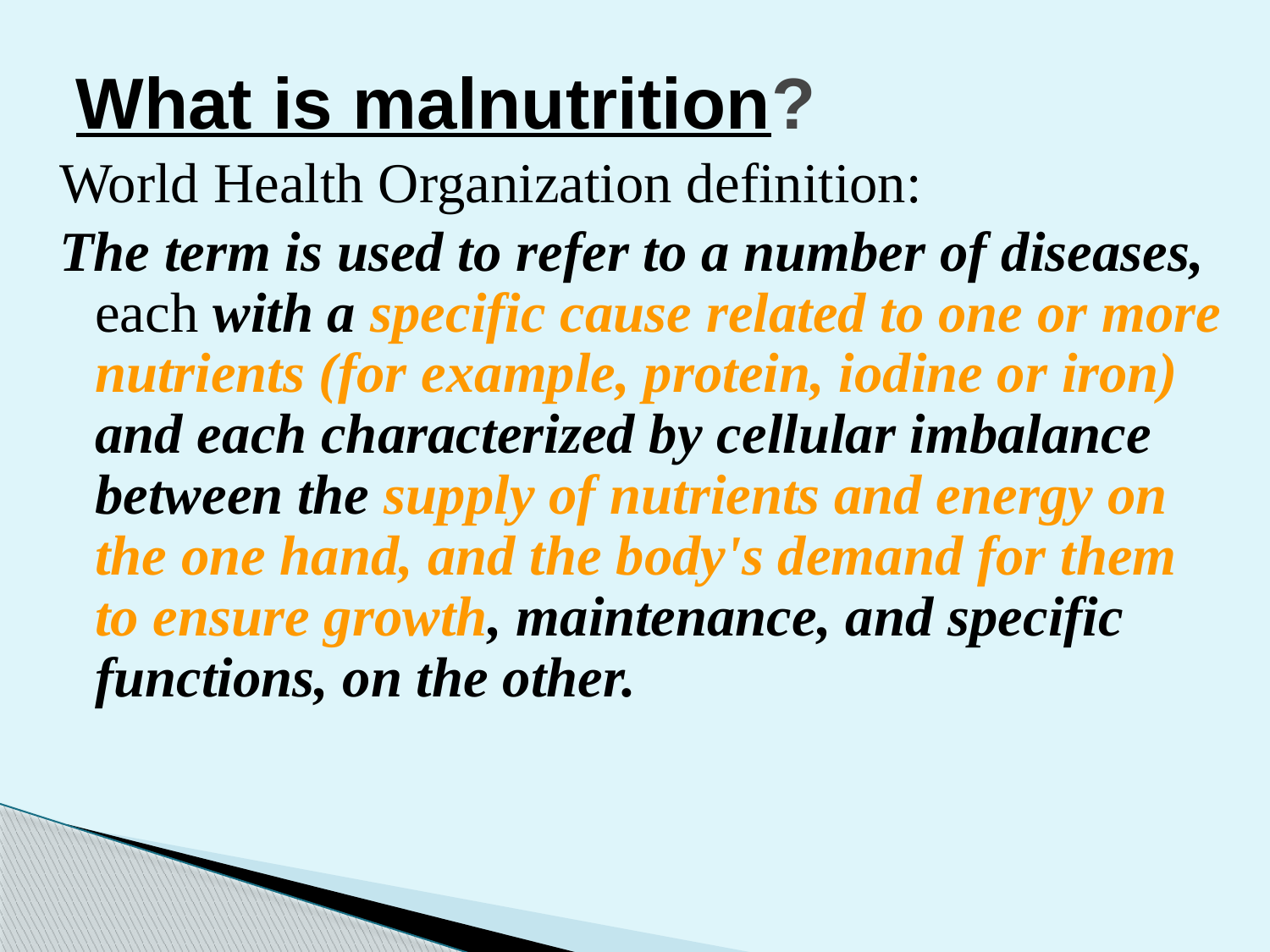

# What is malnutrition?
World Health Organization definition:
The term is used to refer to a number of diseases, each with a specific cause related to one or more nutrients (for example, protein, iodine or iron) and each characterized by cellular imbalance between the supply of nutrients and energy on the one hand, and the body's demand for them to ensure growth, maintenance, and specific functions, on the other.